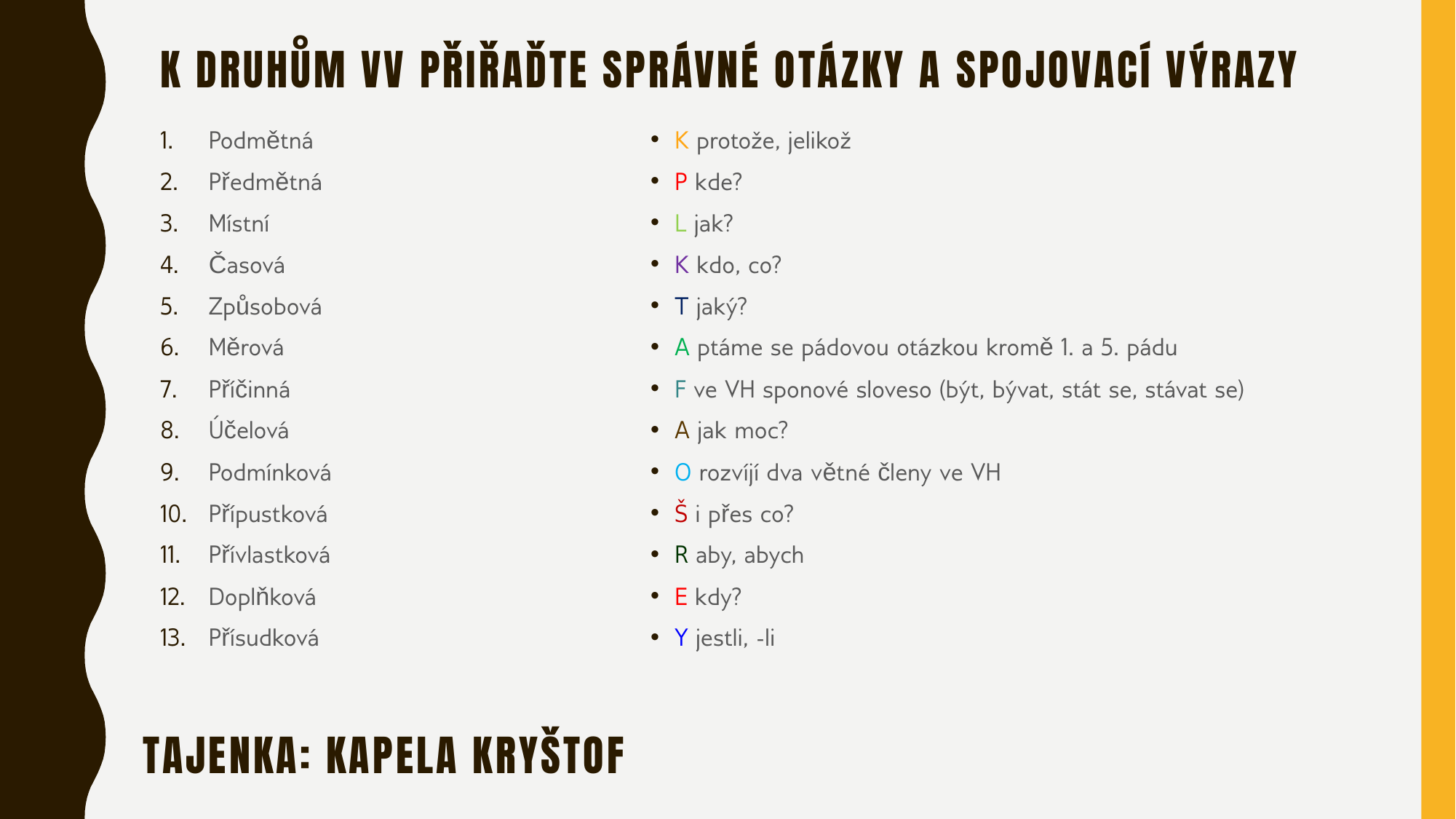

# K druhům VV přiřaďte správné otázky a spojovací výrazy
Podmětná
Předmětná
Místní
Časová
Způsobová
Měrová
Příčinná
Účelová
Podmínková
Přípustková
Přívlastková
Doplňková
Přísudková
K protože, jelikož
P kde?
L jak?
K kdo, co?
T jaký?
A ptáme se pádovou otázkou kromě 1. a 5. pádu
F ve VH sponové sloveso (být, bývat, stát se, stávat se)
A jak moc?
O rozvíjí dva větné členy ve VH
Š i přes co?
R aby, abych
E kdy?
Y jestli, -li

Tajenka: kapela kryštof